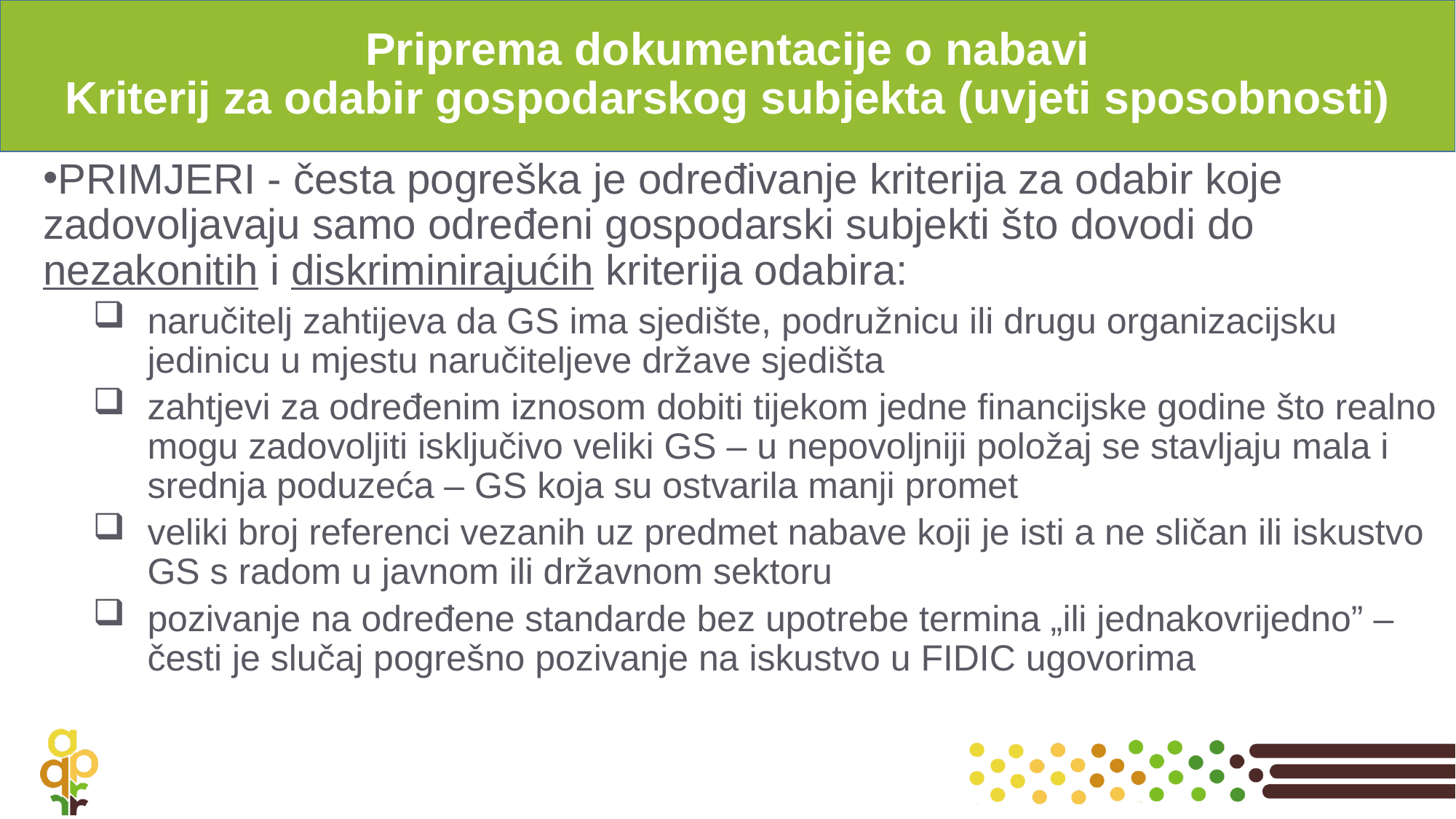

# Priprema dokumentacije o nabavi Kriterij za odabir gospodarskog subjekta (uvjeti sposobnosti)
PRIMJERI - česta pogreška je određivanje kriterija za odabir koje zadovoljavaju samo određeni gospodarski subjekti što dovodi do nezakonitih i diskriminirajućih kriterija odabira:
naručitelj zahtijeva da GS ima sjedište, podružnicu ili drugu organizacijsku jedinicu u mjestu naručiteljeve države sjedišta
zahtjevi za određenim iznosom dobiti tijekom jedne financijske godine što realno mogu zadovoljiti isključivo veliki GS – u nepovoljniji položaj se stavljaju mala i srednja poduzeća – GS koja su ostvarila manji promet
veliki broj referenci vezanih uz predmet nabave koji je isti a ne sličan ili iskustvo GS s radom u javnom ili državnom sektoru
pozivanje na određene standarde bez upotrebe termina „ili jednakovrijedno” – česti je slučaj pogrešno pozivanje na iskustvo u FIDIC ugovorima